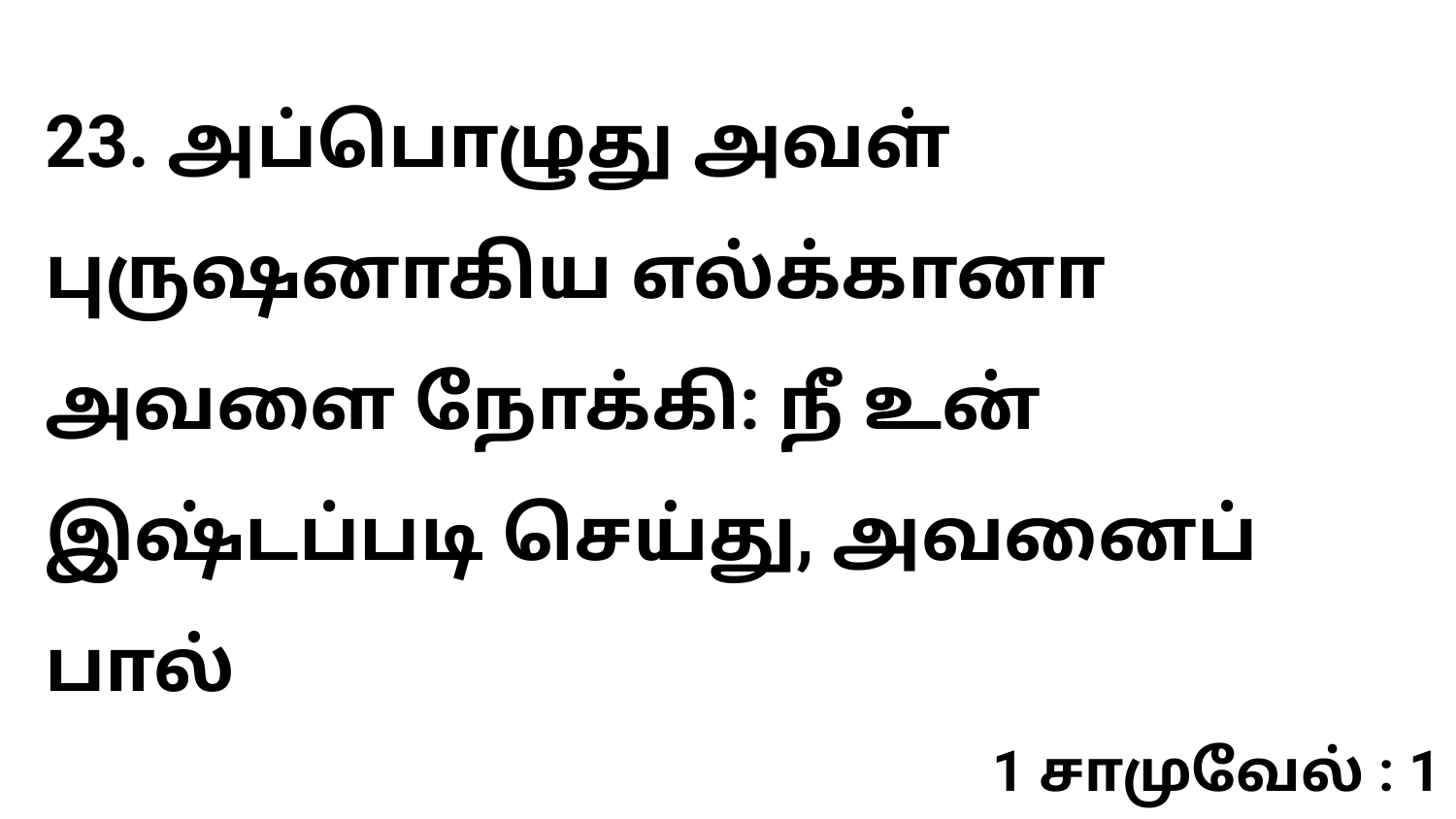

23. அப்பொழுது அவள் புருஷனாகிய எல்க்கானா அவளை நோக்கி: நீ உன் இஷ்டப்படி செய்து, அவனைப் பால்
1 சாமுவேல் : 1